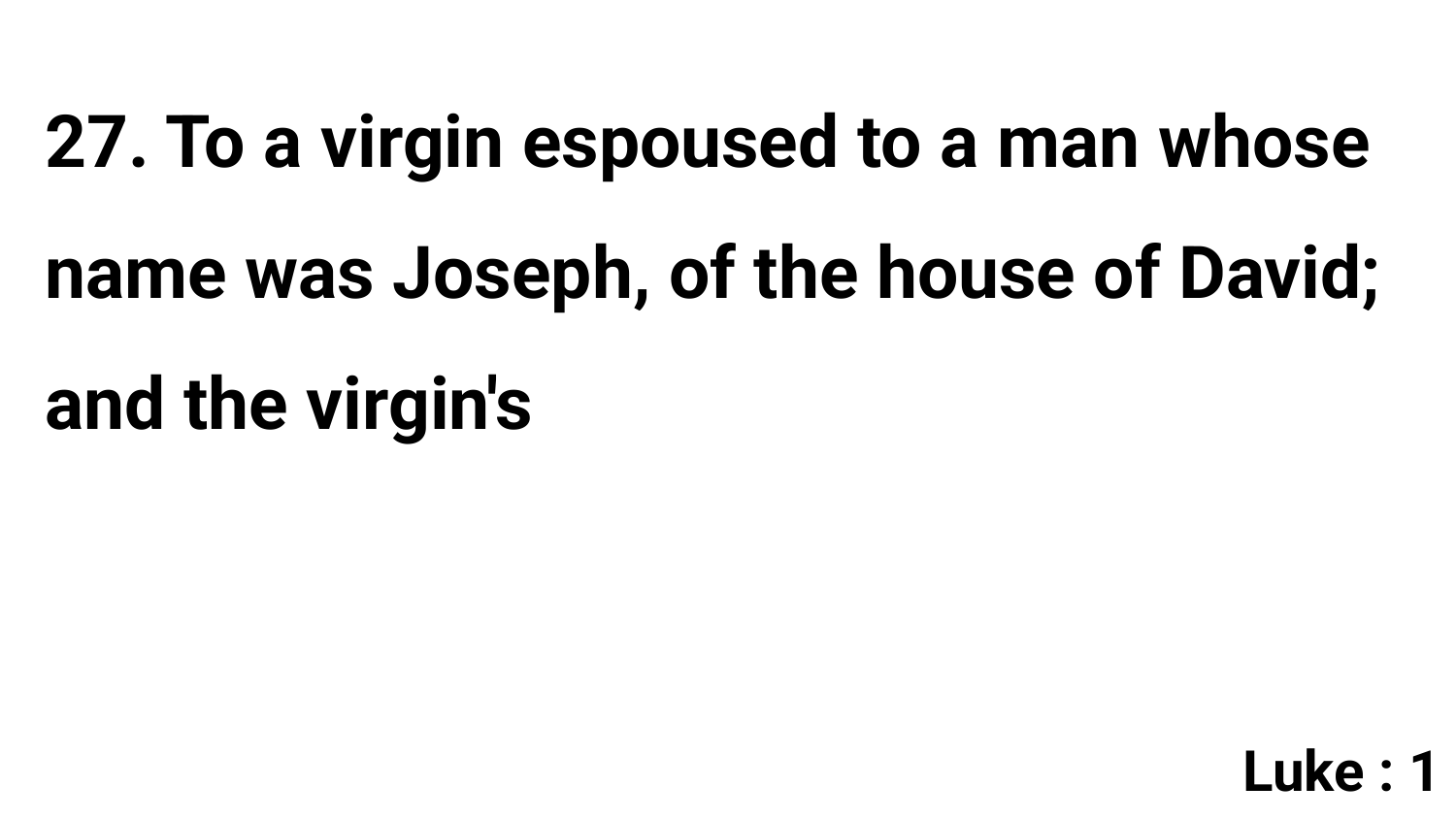

27. To a virgin espoused to a man whose name was Joseph, of the house of David; and the virgin's
Luke : 1